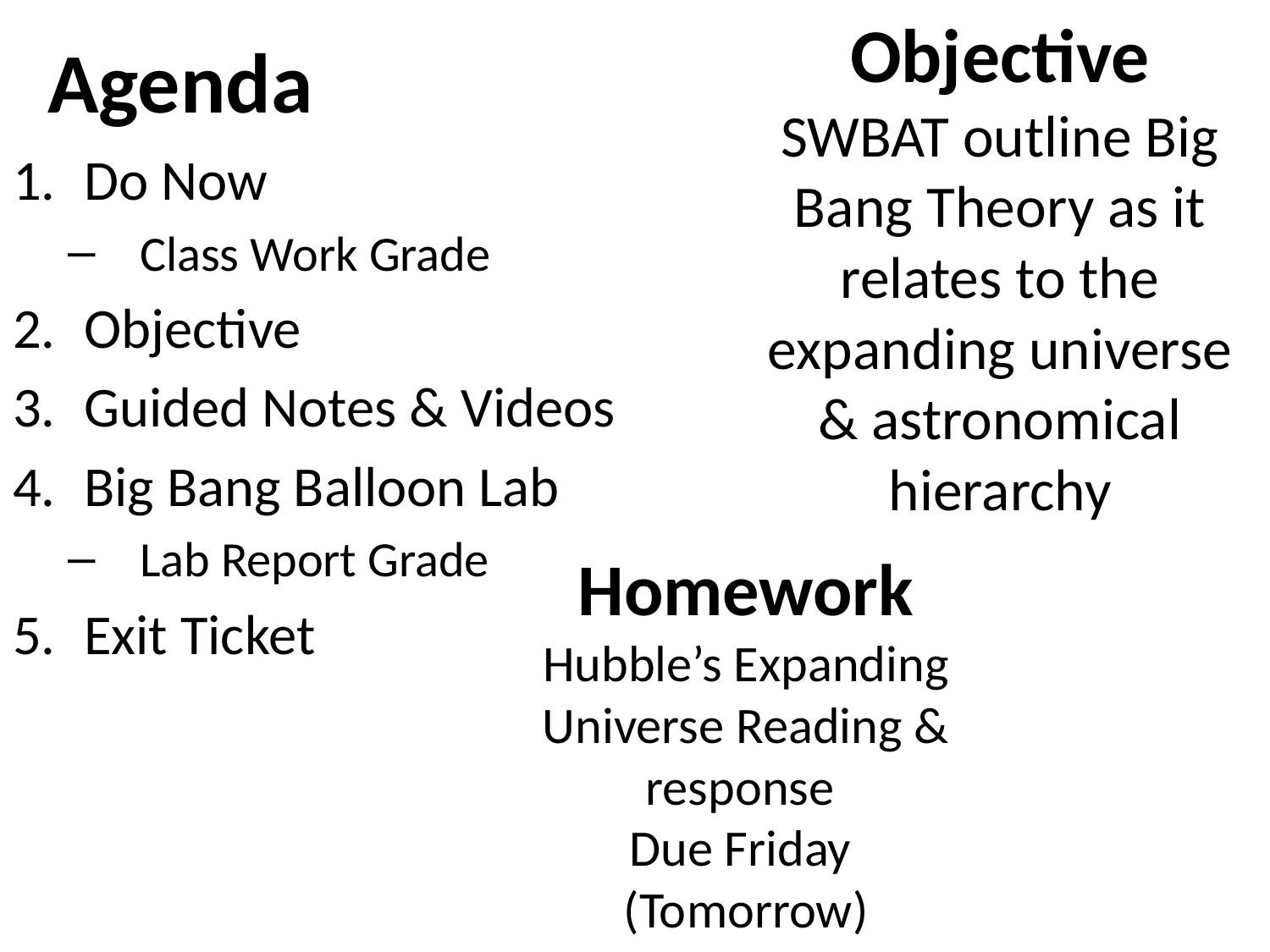

# Agenda
Objective
SWBAT outline Big Bang Theory as it relates to the expanding universe & astronomical hierarchy
Do Now
Class Work Grade
Objective
Guided Notes & Videos
Big Bang Balloon Lab
Lab Report Grade
Exit Ticket
Homework
Hubble’s Expanding Universe Reading & response
Due Friday
(Tomorrow)